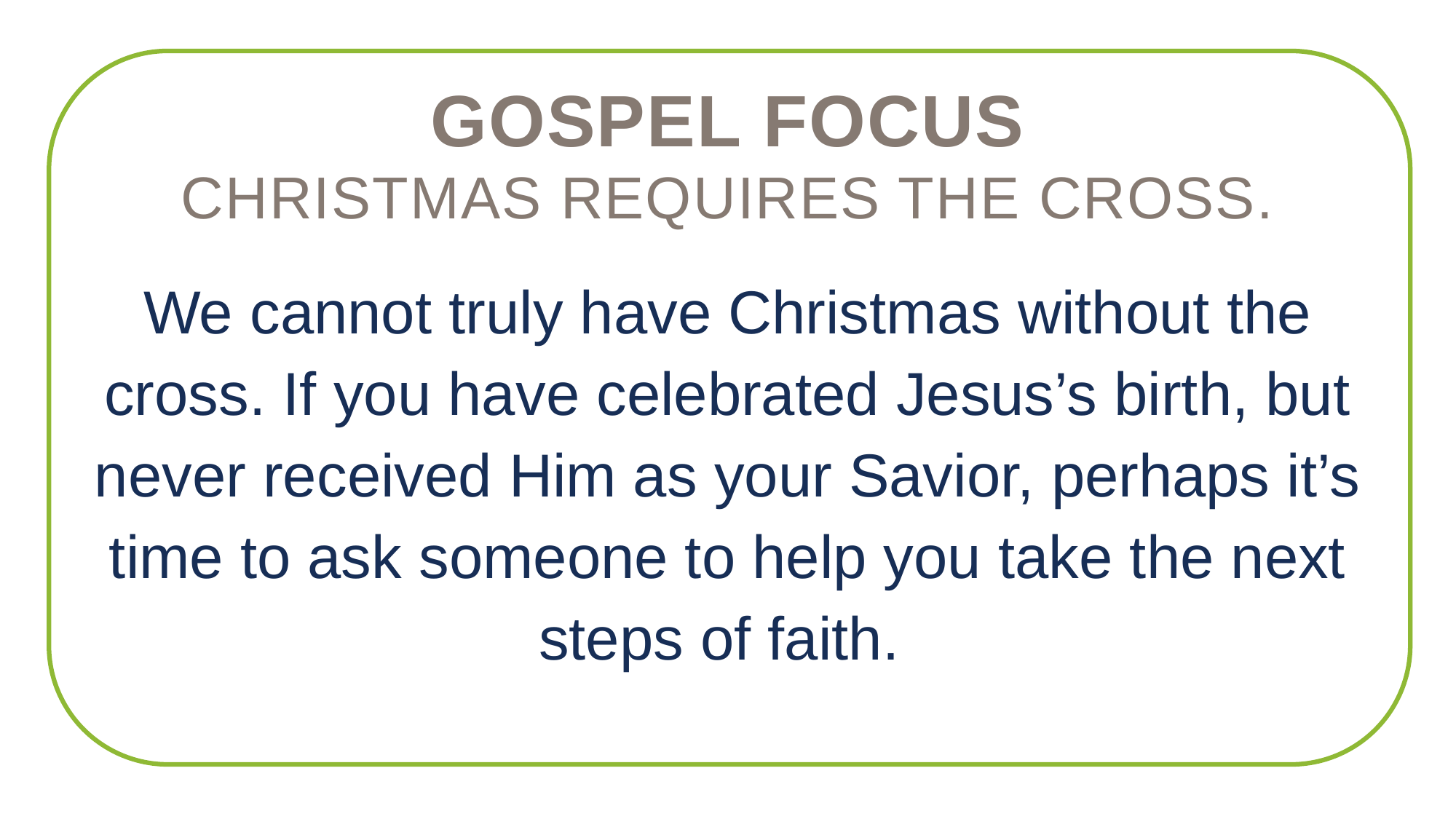

GOSPEL FOCUS
Christmas requires the cross.
We cannot truly have Christmas without the cross. If you have celebrated Jesus’s birth, but never received Him as your Savior, perhaps it’s time to ask someone to help you take the next steps of faith.